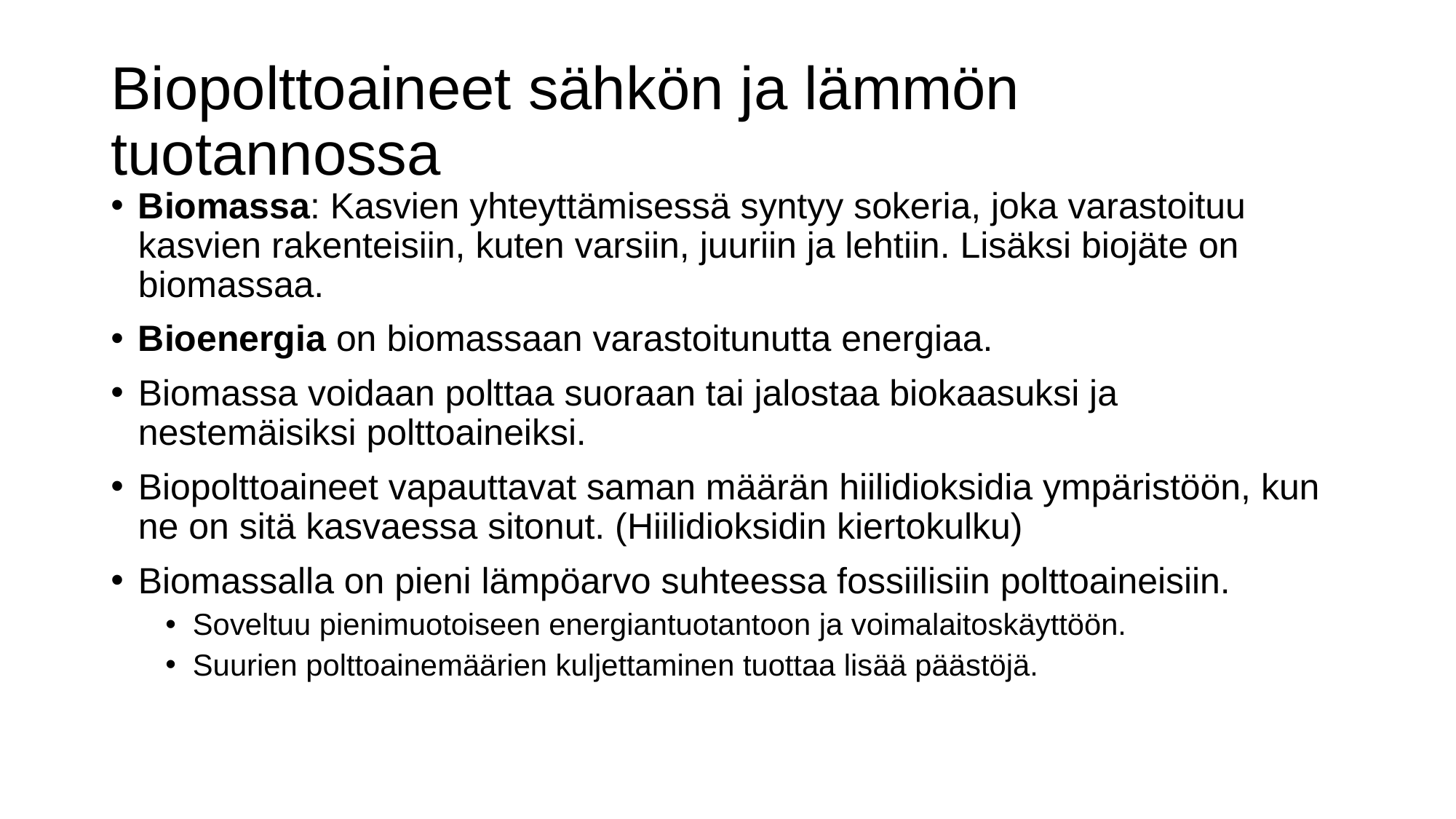

# Biopolttoaineet sähkön ja lämmön tuotannossa
Biomassa: Kasvien yhteyttämisessä syntyy sokeria, joka varastoituu kasvien rakenteisiin, kuten varsiin, juuriin ja lehtiin. Lisäksi biojäte on biomassaa.
Bioenergia on biomassaan varastoitunutta energiaa.
Biomassa voidaan polttaa suoraan tai jalostaa biokaasuksi ja nestemäisiksi polttoaineiksi.
Biopolttoaineet vapauttavat saman määrän hiilidioksidia ympäristöön, kun ne on sitä kasvaessa sitonut. (Hiilidioksidin kiertokulku)
Biomassalla on pieni lämpöarvo suhteessa fossiilisiin polttoaineisiin.
Soveltuu pienimuotoiseen energiantuotantoon ja voimalaitoskäyttöön.
Suurien polttoainemäärien kuljettaminen tuottaa lisää päästöjä.